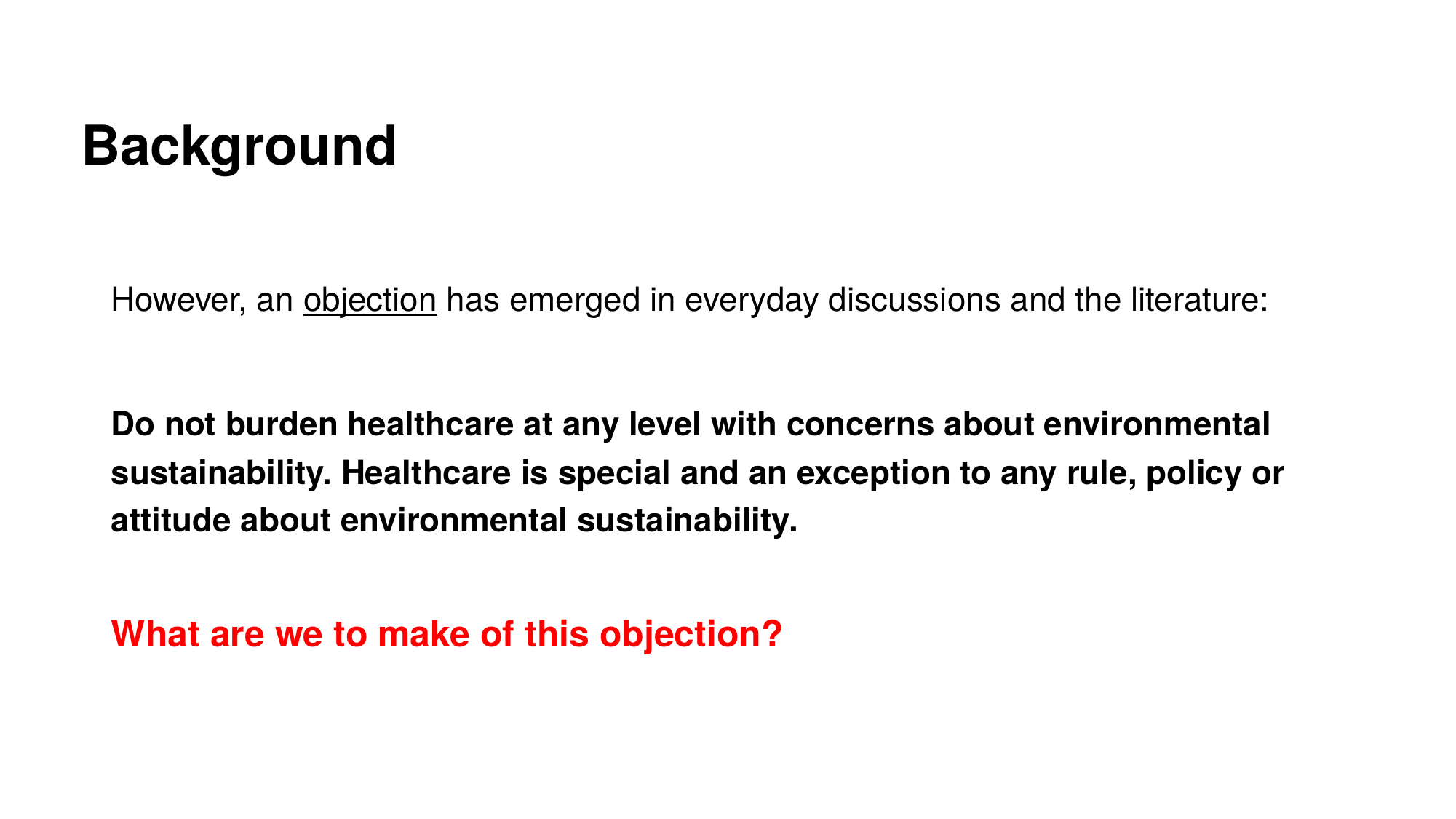

# Background
However, an objection has emerged in everyday discussions and the literature:

Do not burden healthcare at any level with concerns about environmental sustainability. Healthcare is special and an exception to any rule, policy or attitude about environmental sustainability.

What are we to make of this objection?